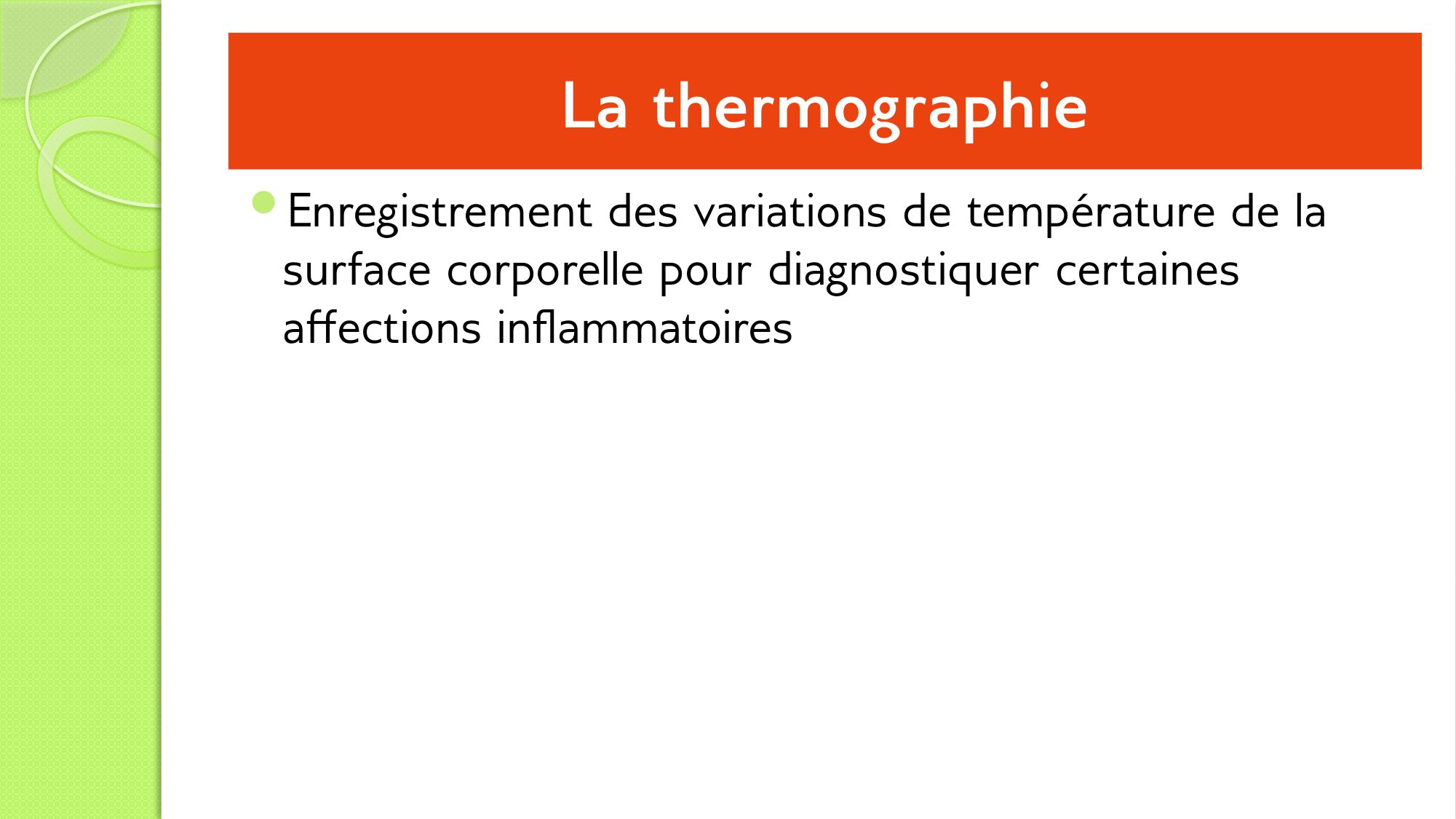

# La thermographie
Enregistrement des variations de température de la surface corporelle pour diagnostiquer certaines affections inflammatoires